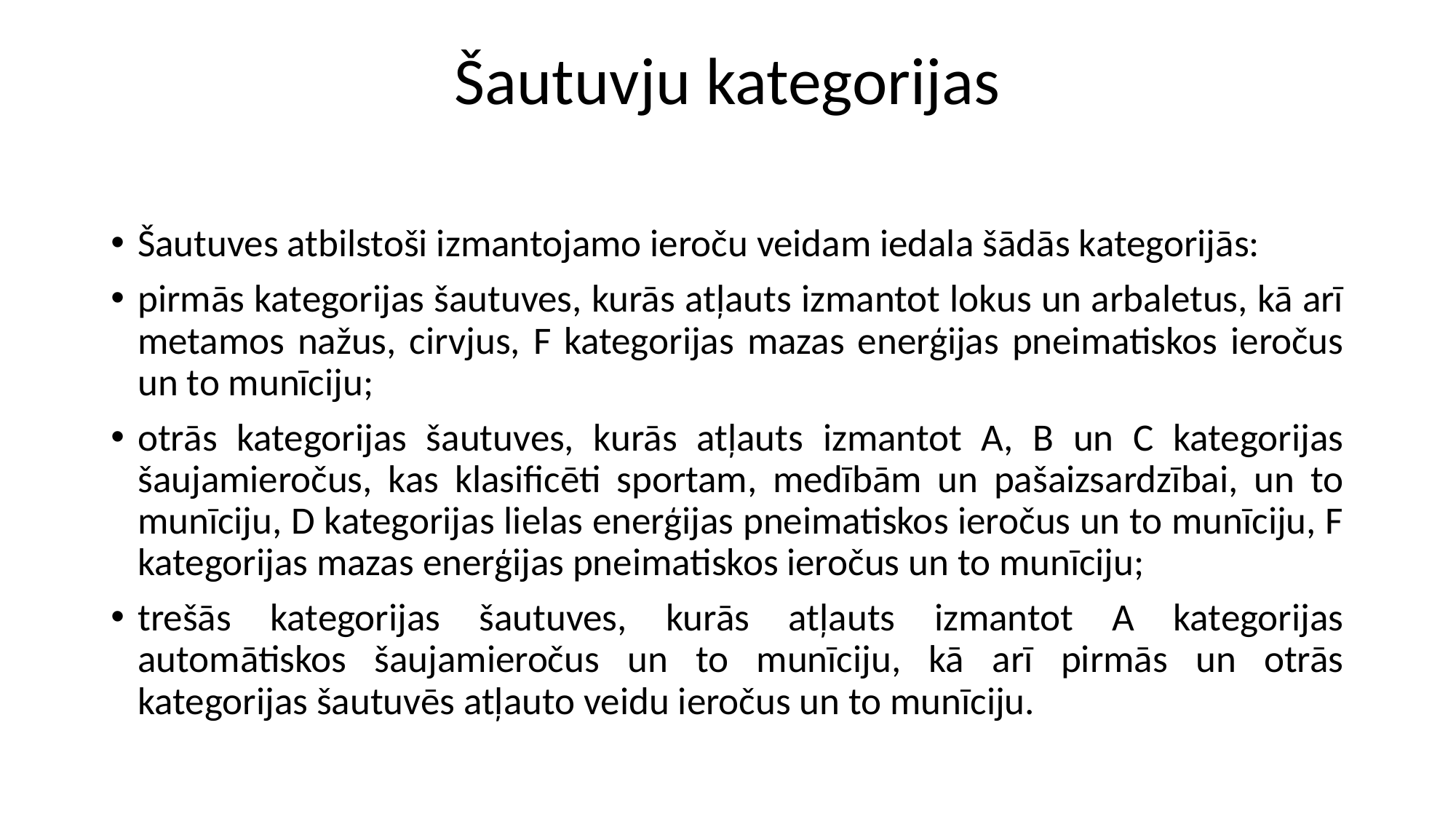

# Šautuvju kategorijas
Šautuves atbilstoši izmantojamo ieroču veidam iedala šādās kategorijās:
pirmās kategorijas šautuves, kurās atļauts izmantot lokus un arbaletus, kā arī metamos nažus, cirvjus, F kategorijas mazas enerģijas pneimatiskos ieročus un to munīciju;
otrās kategorijas šautuves, kurās atļauts izmantot A, B un C kategorijas šaujamieročus, kas klasificēti sportam, medībām un pašaizsardzībai, un to munīciju, D kategorijas lielas enerģijas pneimatiskos ieročus un to munīciju, F kategorijas mazas enerģijas pneimatiskos ieročus un to munīciju;
trešās kategorijas šautuves, kurās atļauts izmantot A kategorijas automātiskos šaujamieročus un to munīciju, kā arī pirmās un otrās kategorijas šautuvēs atļauto veidu ieročus un to munīciju.